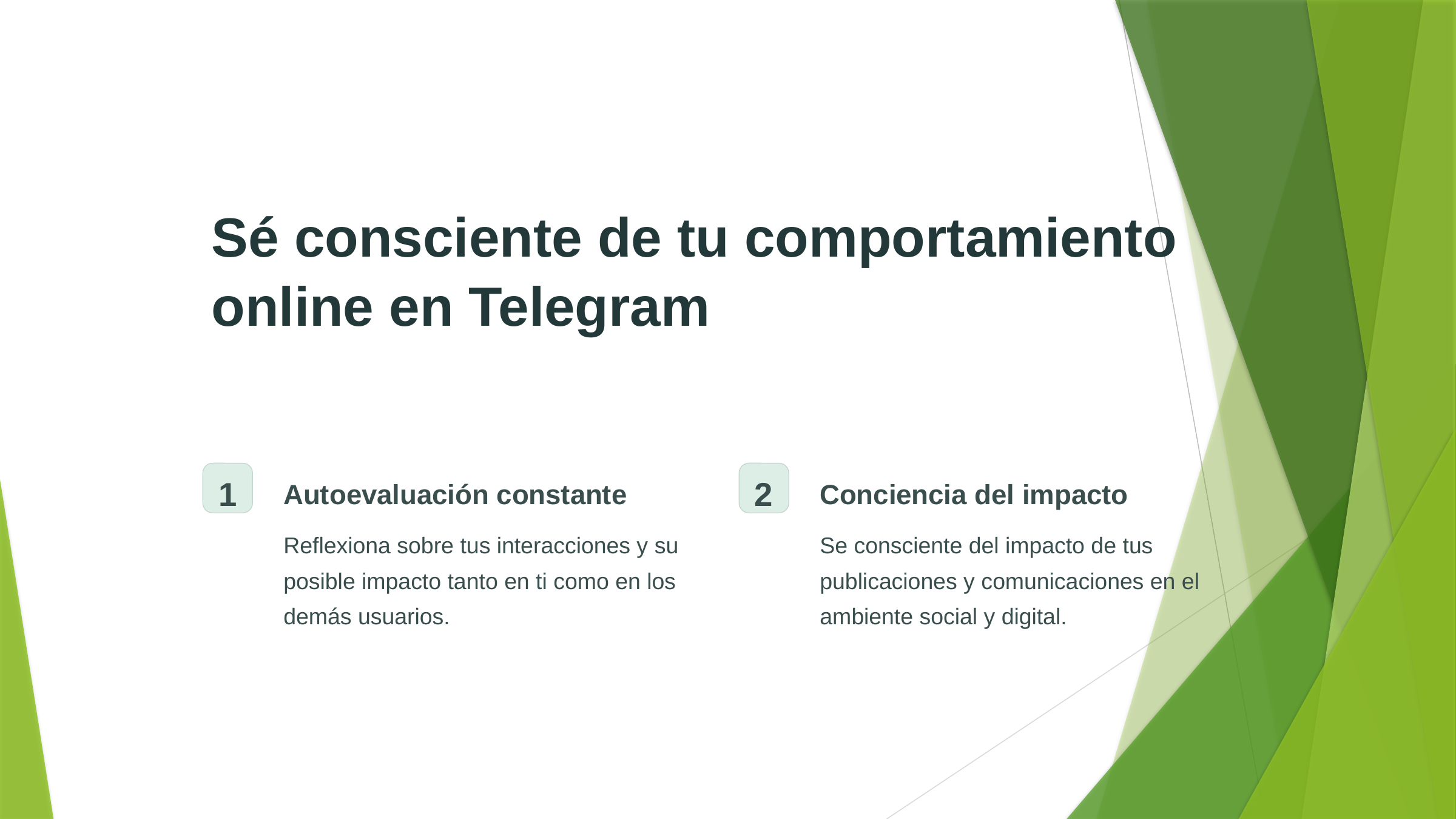

Sé consciente de tu comportamiento online en Telegram

1
2
Autoevaluación constante
Conciencia del impacto
Reflexiona sobre tus interacciones y su posible impacto tanto en ti como en los demás usuarios.
Se consciente del impacto de tus publicaciones y comunicaciones en el ambiente social y digital.